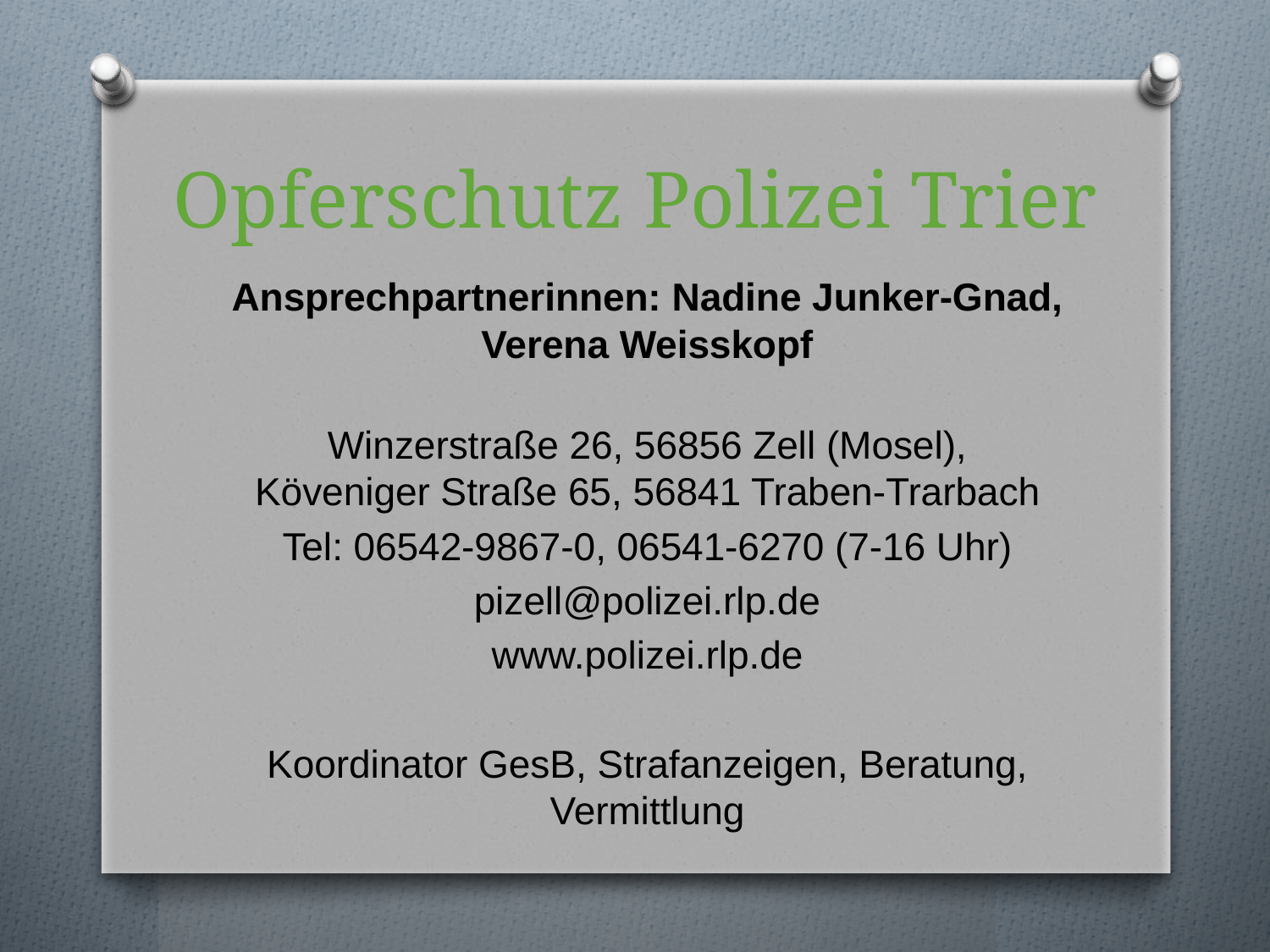

# Opferschutz Polizei Trier
Ansprechpartnerinnen: Nadine Junker-Gnad, Verena Weisskopf
Winzerstraße 26, 56856 Zell (Mosel),
Köveniger Straße 65, 56841 Traben-Trarbach
Tel: 06542-9867-0, 06541-6270 (7-16 Uhr)
pizell@polizei.rlp.de
www.polizei.rlp.de

Koordinator GesB, Strafanzeigen, Beratung, Vermittlung